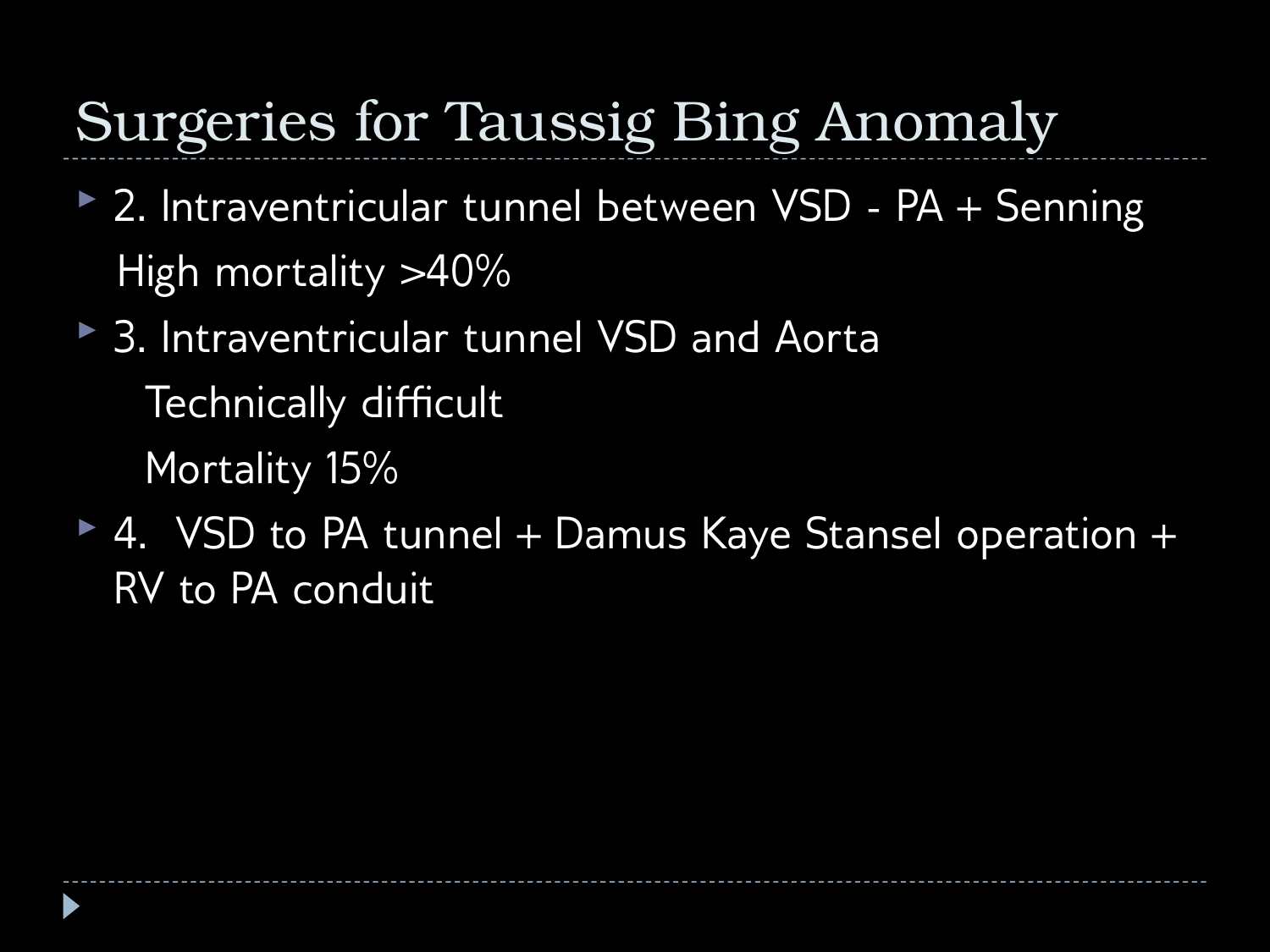

# Surgeries for Taussig Bing Anomaly
2. Intraventricular tunnel between VSD - PA + Senning
   High mortality >40%
3. Intraventricular tunnel VSD and Aorta
     Technically difficult
     Mortality 15%
4.  VSD to PA tunnel + Damus Kaye Stansel operation + RV to PA conduit